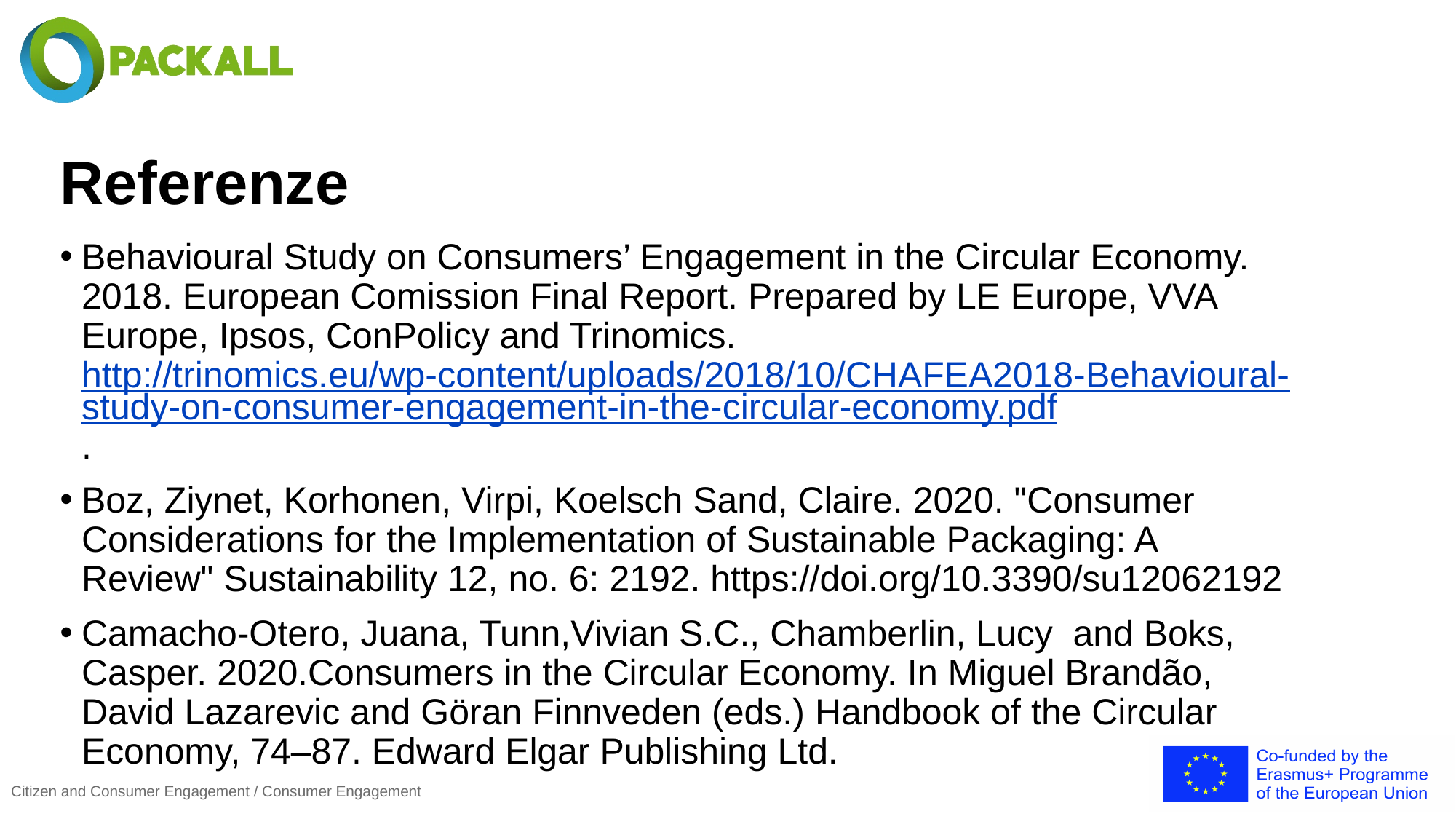

# Referenze

Behavioural Study on Consumers’ Engagement in the Circular Economy. 2018. European Comission Final Report. Prepared by LE Europe, VVA Europe, Ipsos, ConPolicy and Trinomics. http://trinomics.eu/wp-content/uploads/2018/10/CHAFEA2018-Behavioural-study-on-consumer-engagement-in-the-circular-economy.pdf.
Boz, Ziynet, Korhonen, Virpi, Koelsch Sand, Claire. 2020. "Consumer Considerations for the Implementation of Sustainable Packaging: A Review" Sustainability 12, no. 6: 2192. https://doi.org/10.3390/su12062192
Camacho-Otero, Juana, Tunn,Vivian S.C., Chamberlin, Lucy  and Boks, Casper. 2020.Consumers in the Circular Economy. In Miguel Brandão, David Lazarevic and Göran Finnveden (eds.) Handbook of the Circular Economy, 74–87. Edward Elgar Publishing Ltd.

Citizen and Consumer Engagement / Consumer Engagement